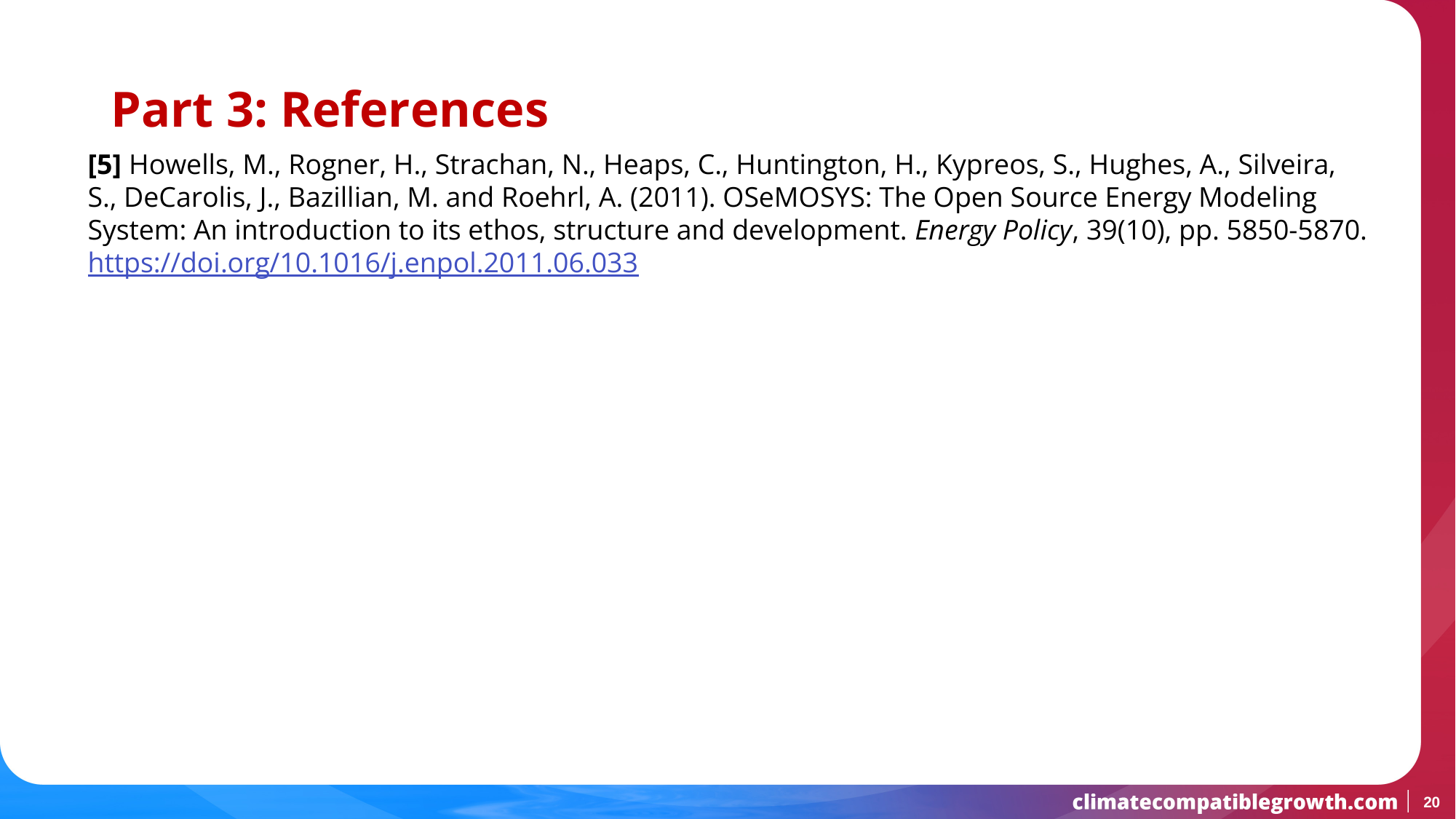

# Part 3: References
[5] Howells, M., Rogner, H., Strachan, N., Heaps, C., Huntington, H., Kypreos, S., Hughes, A., Silveira, S., DeCarolis, J., Bazillian, M. and Roehrl, A. (2011). OSeMOSYS: The Open Source Energy Modeling System: An introduction to its ethos, structure and development. Energy Policy, 39(10), pp. 5850-5870. https://doi.org/10.1016/j.enpol.2011.06.033
20